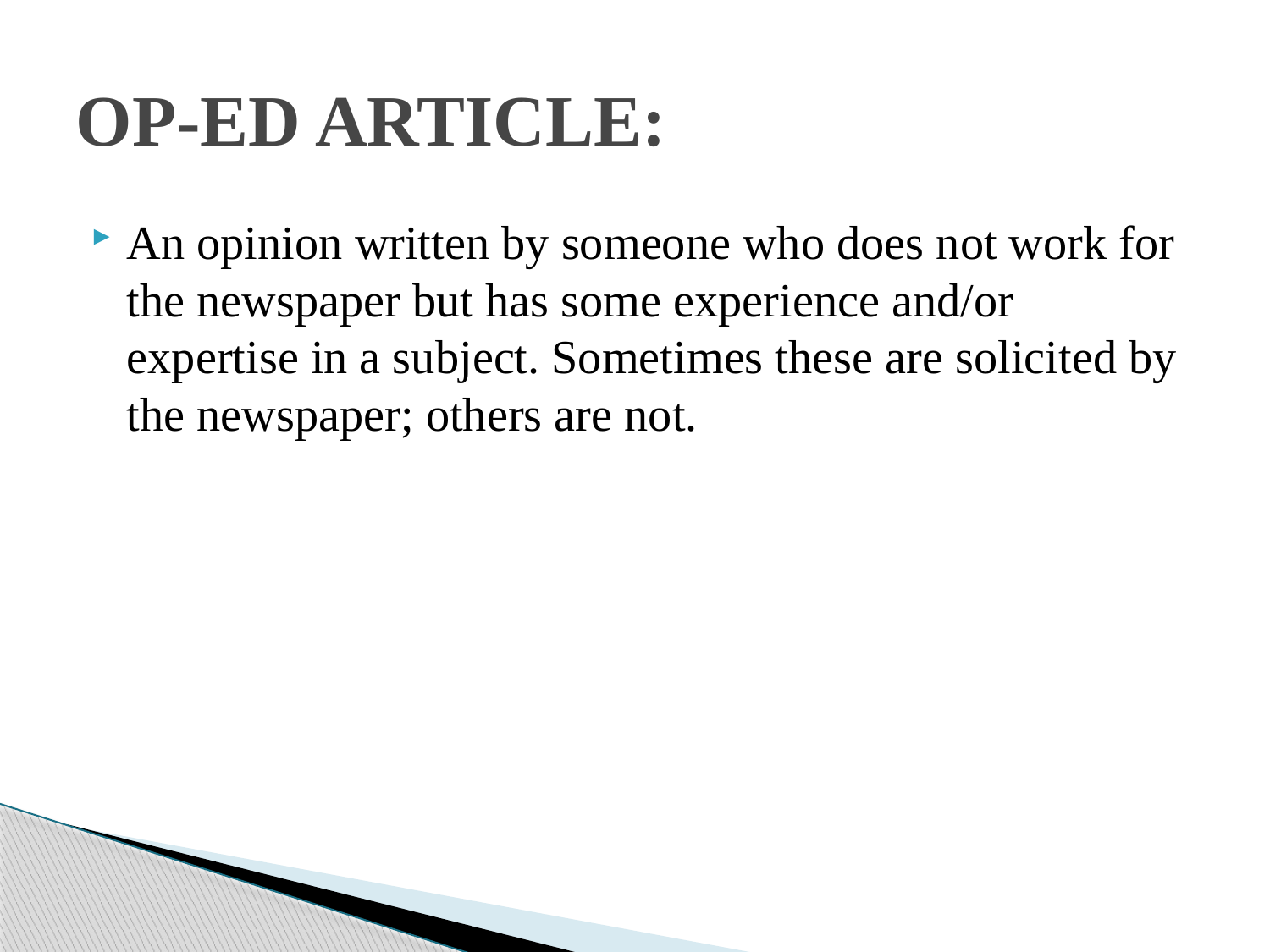

# OP-ED ARTICLE:
An opinion written by someone who does not work for the newspaper but has some experience and/or expertise in a subject. Sometimes these are solicited by the newspaper; others are not.